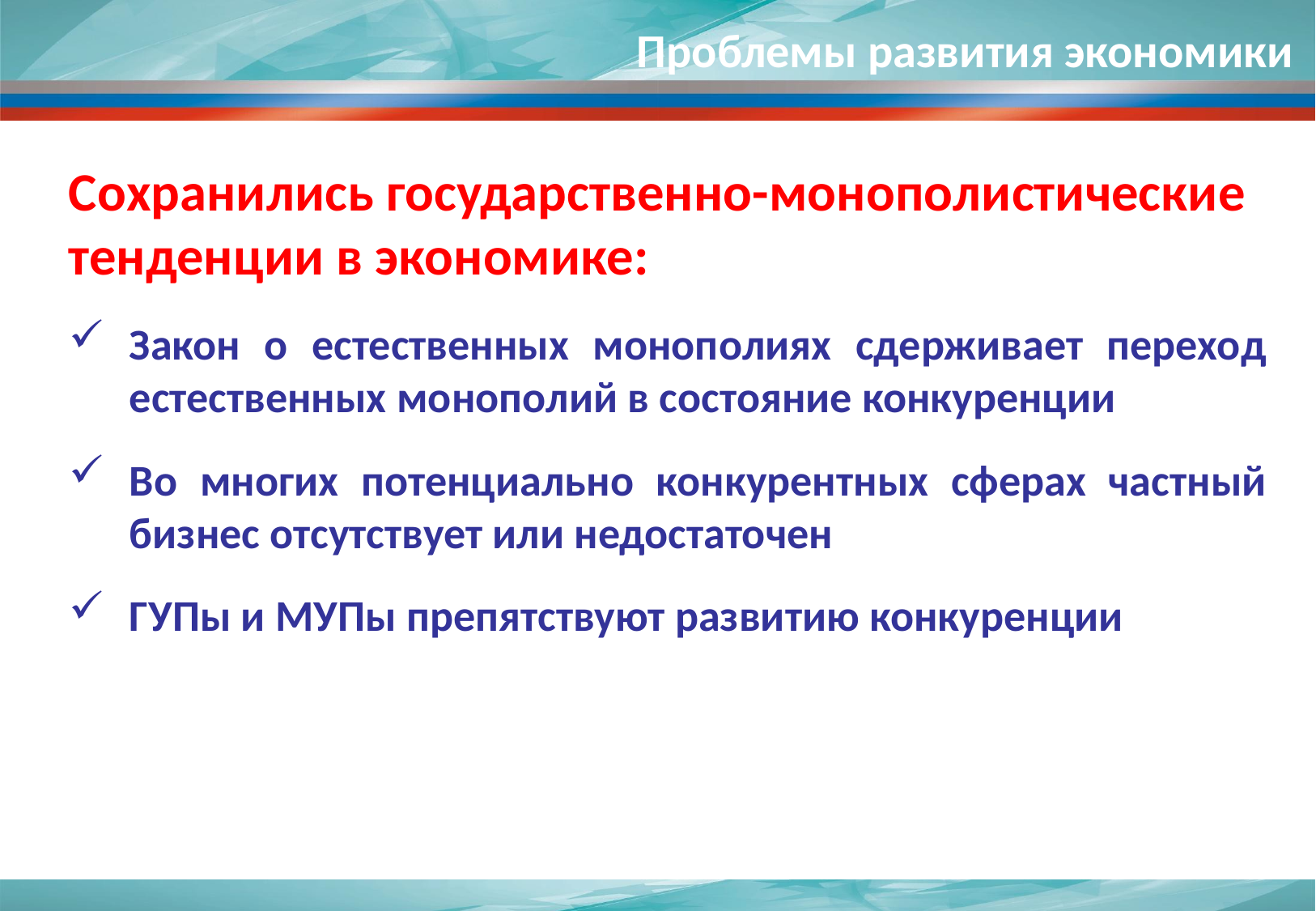

Проблемы развития экономики
Сохранились государственно-монополистические тенденции в экономике:
Закон о естественных монополиях сдерживает переход естественных монополий в состояние конкуренции
Во многих потенциально конкурентных сферах частный бизнес отсутствует или недостаточен
ГУПы и МУПы препятствуют развитию конкуренции
12